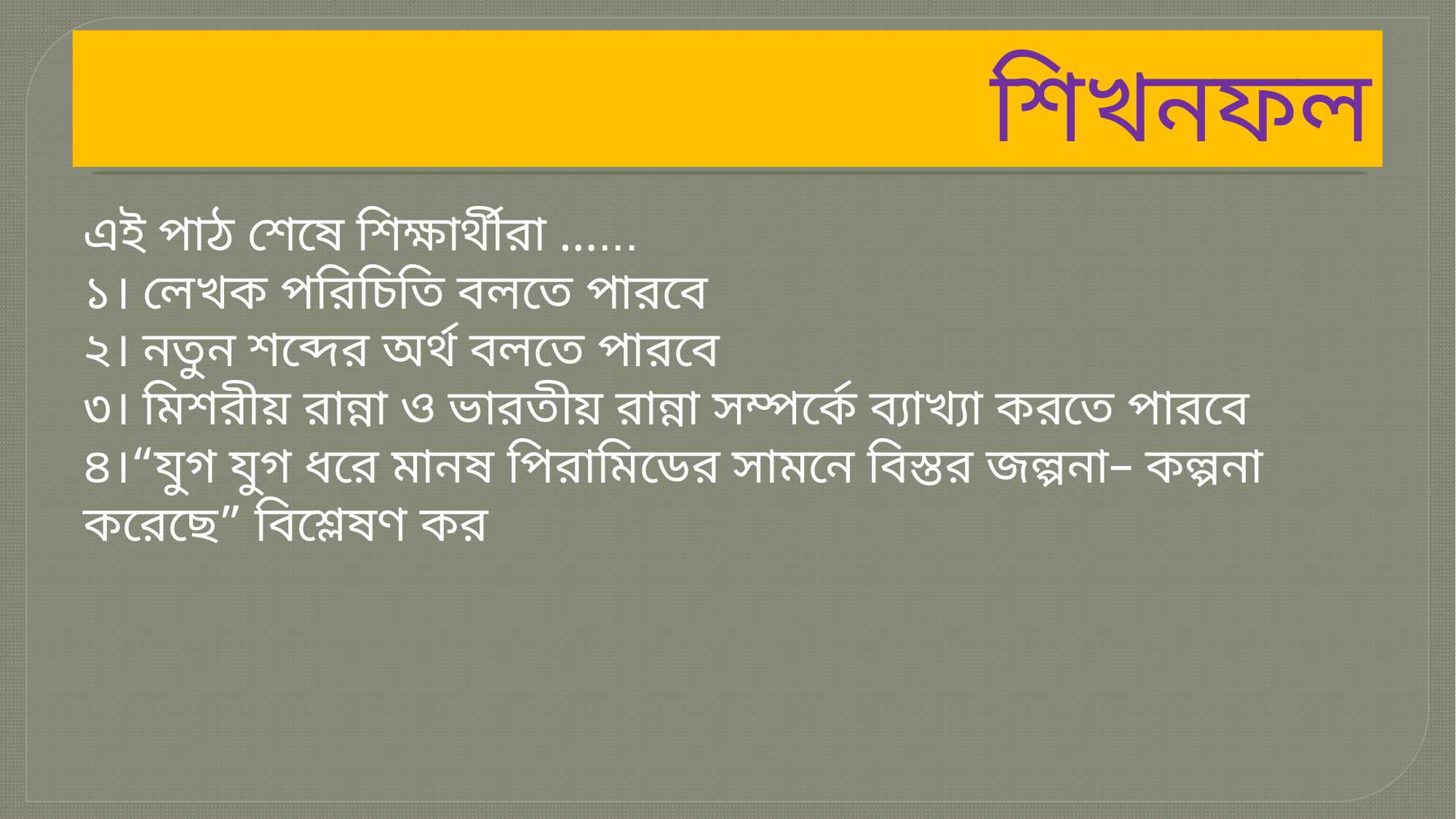

# শিখনফল
এই পাঠ শেষে শিক্ষার্থীরা …...
১। লেখক পরিচিতি বলতে পারবে
২। নতুন শব্দের অর্থ বলতে পারবে
৩। মিশরীয় রান্না ও ভারতীয় রান্না সম্পর্কে ব্যাখ্যা করতে পারবে
৪।“যুগ যুগ ধরে মানষ পিরামিডের সামনে বিস্তর জল্পনা– কল্পনা করেছে” বিশ্লেষণ কর